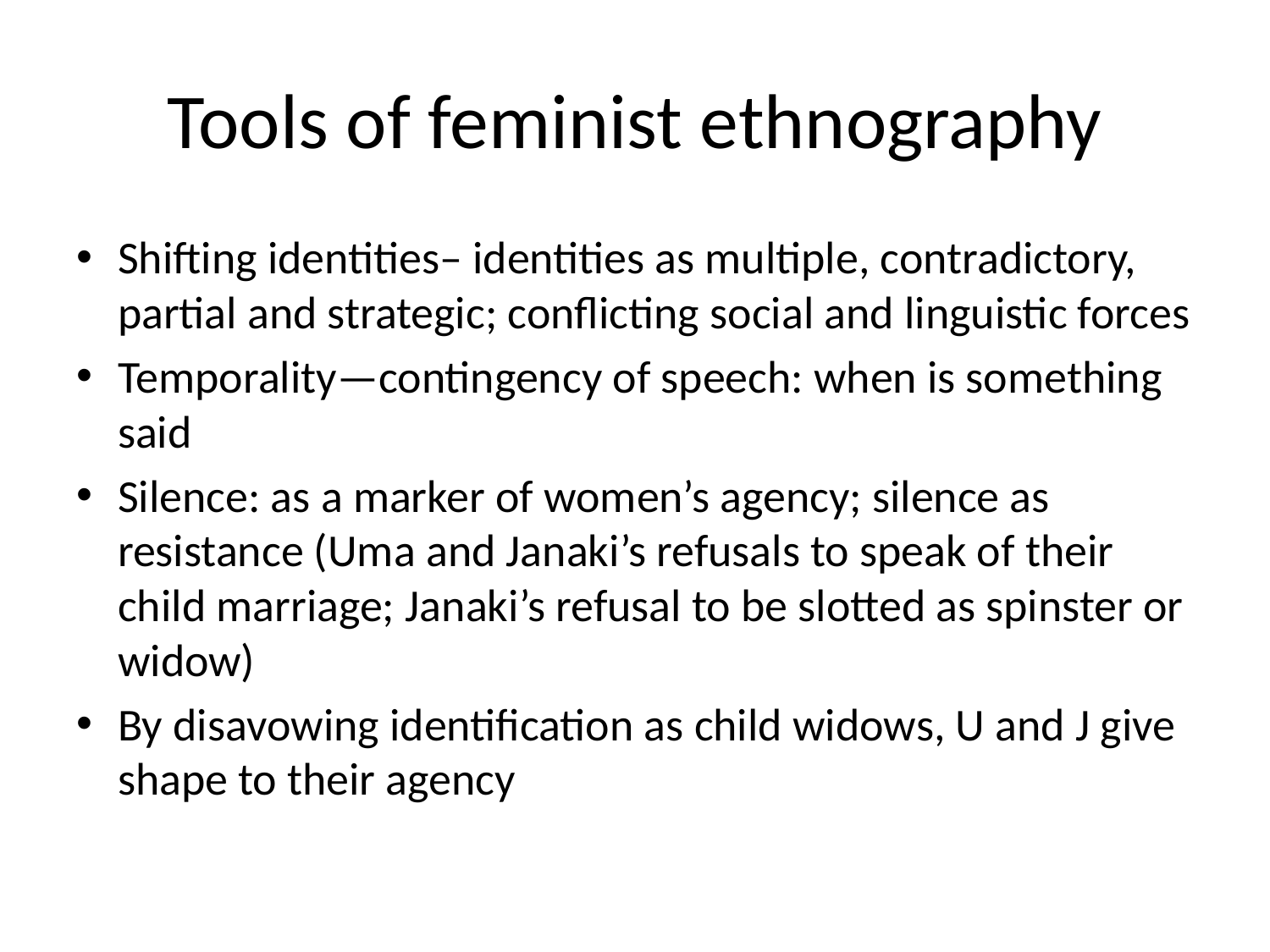

# Tools of feminist ethnography
Shifting identities– identities as multiple, contradictory, partial and strategic; conflicting social and linguistic forces
Temporality—contingency of speech: when is something said
Silence: as a marker of women’s agency; silence as resistance (Uma and Janaki’s refusals to speak of their child marriage; Janaki’s refusal to be slotted as spinster or widow)
By disavowing identification as child widows, U and J give shape to their agency